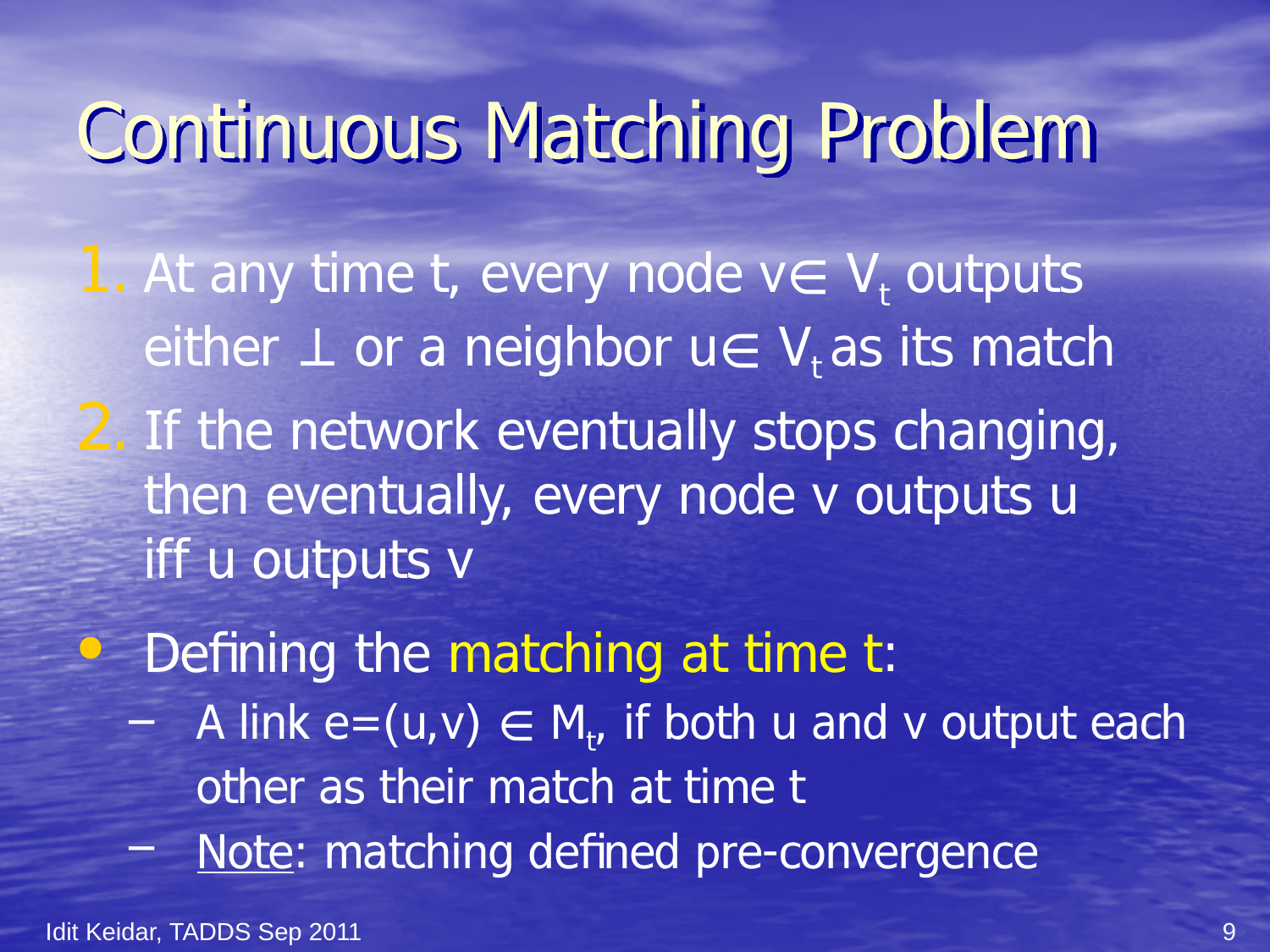

# Continuous Matching Problem
At any time t, every node v∈ Vt outputs either ⊥ or a neighbor u∈ Vt as its match
If the network eventually stops changing, then eventually, every node v outputs u
iff u outputs v
Defining the matching at time t:
A link e=(u,v) ∈ Mt, if both u and v output each other as their match at time t
Note: matching defined pre-convergence
Idit Keidar, TADDS Sep 2011
9